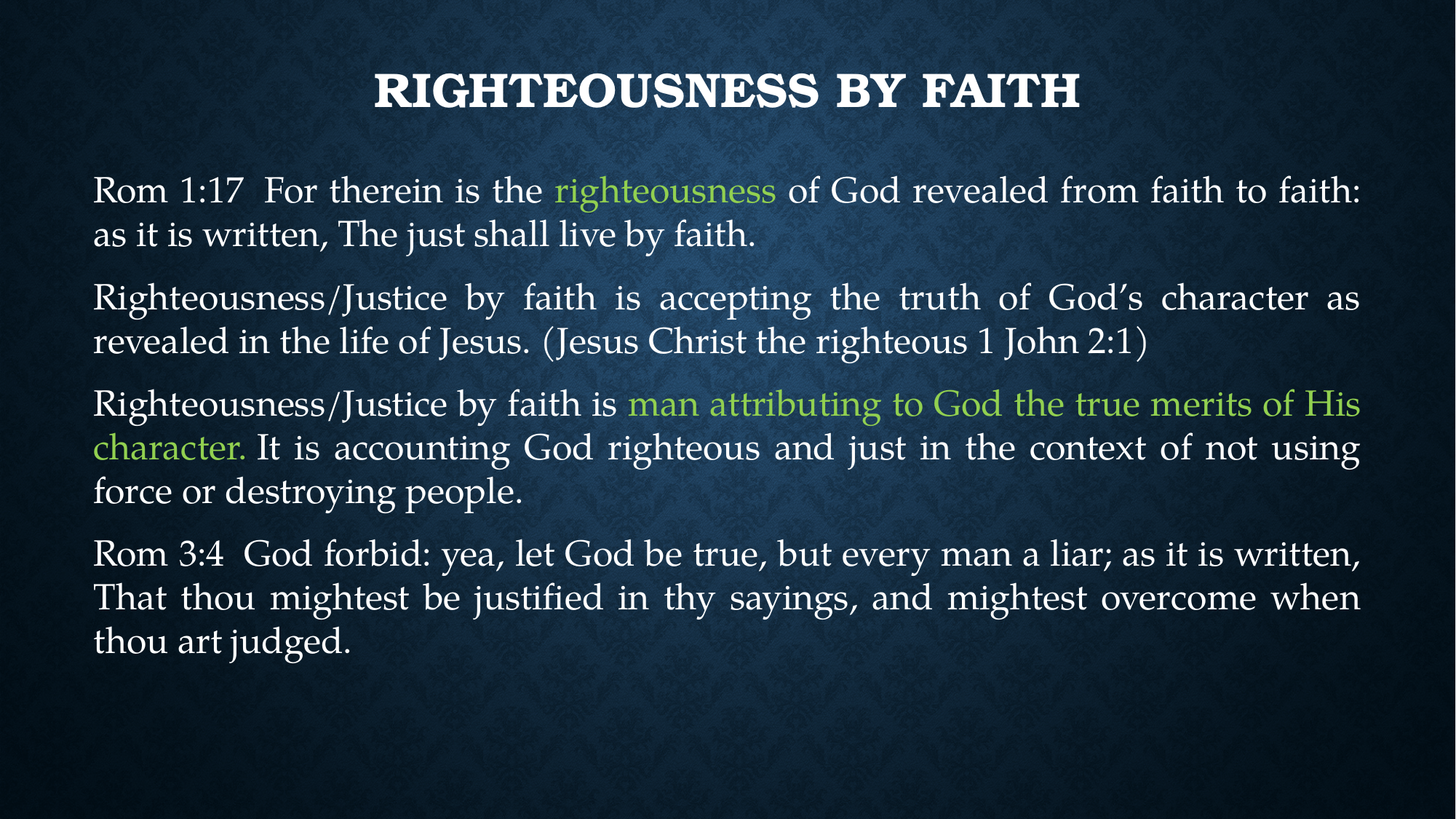

# Righteousness by Faith
Rom 1:17  For therein is the righteousness of God revealed from faith to faith: as it is written, The just shall live by faith.

Righteousness/Justice by faith is accepting the truth of God’s character as revealed in the life of Jesus. (Jesus Christ the righteous 1 John 2:1)

Righteousness/Justice by faith is man attributing to God the true merits of His character. It is accounting God righteous and just in the context of not using force or destroying people.

Rom 3:4  God forbid: yea, let God be true, but every man a liar; as it is written, That thou mightest be justified in thy sayings, and mightest overcome when thou art judged.